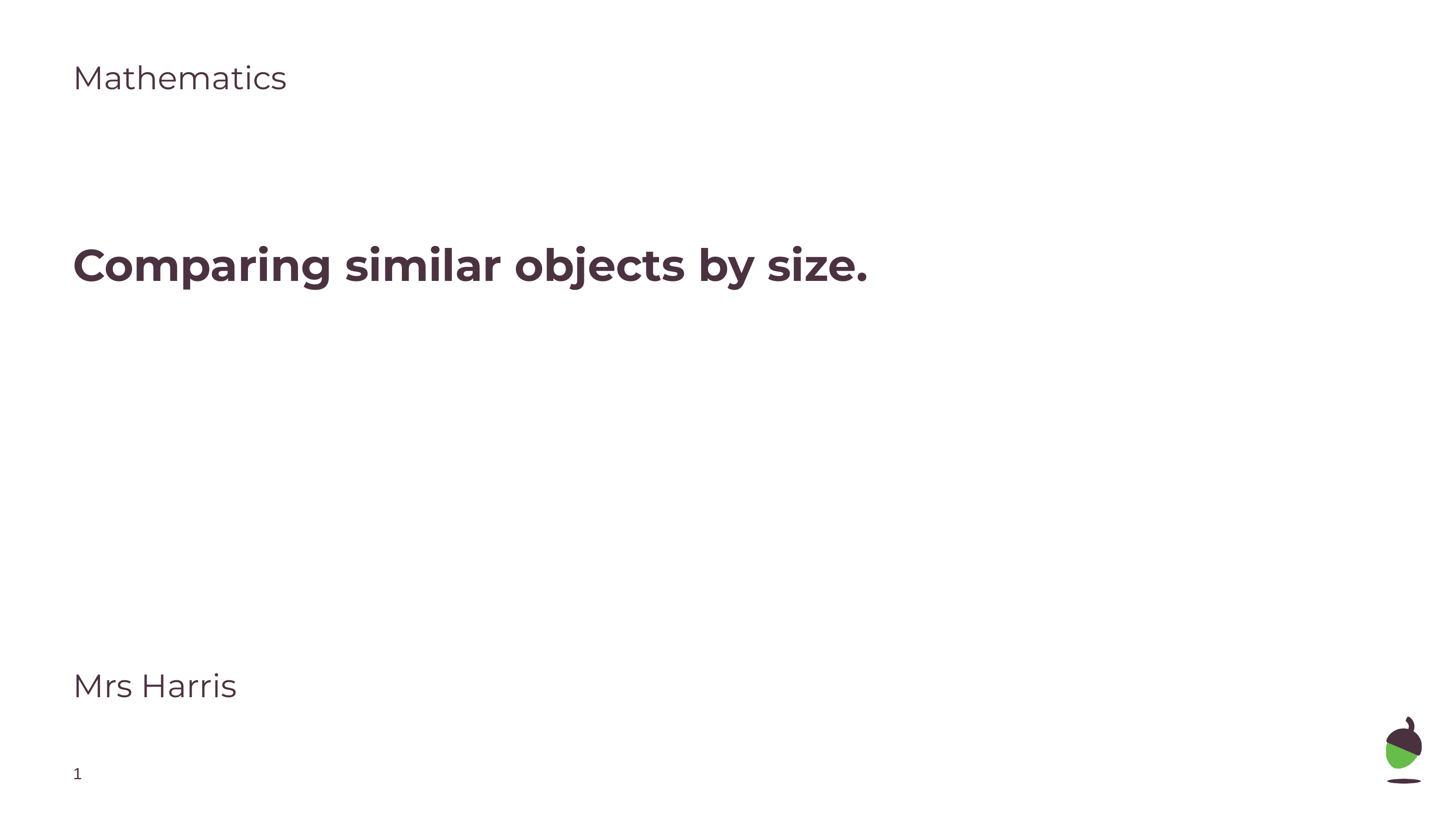

Mathematics
# Comparing similar objects by size.
Mrs Harris
1